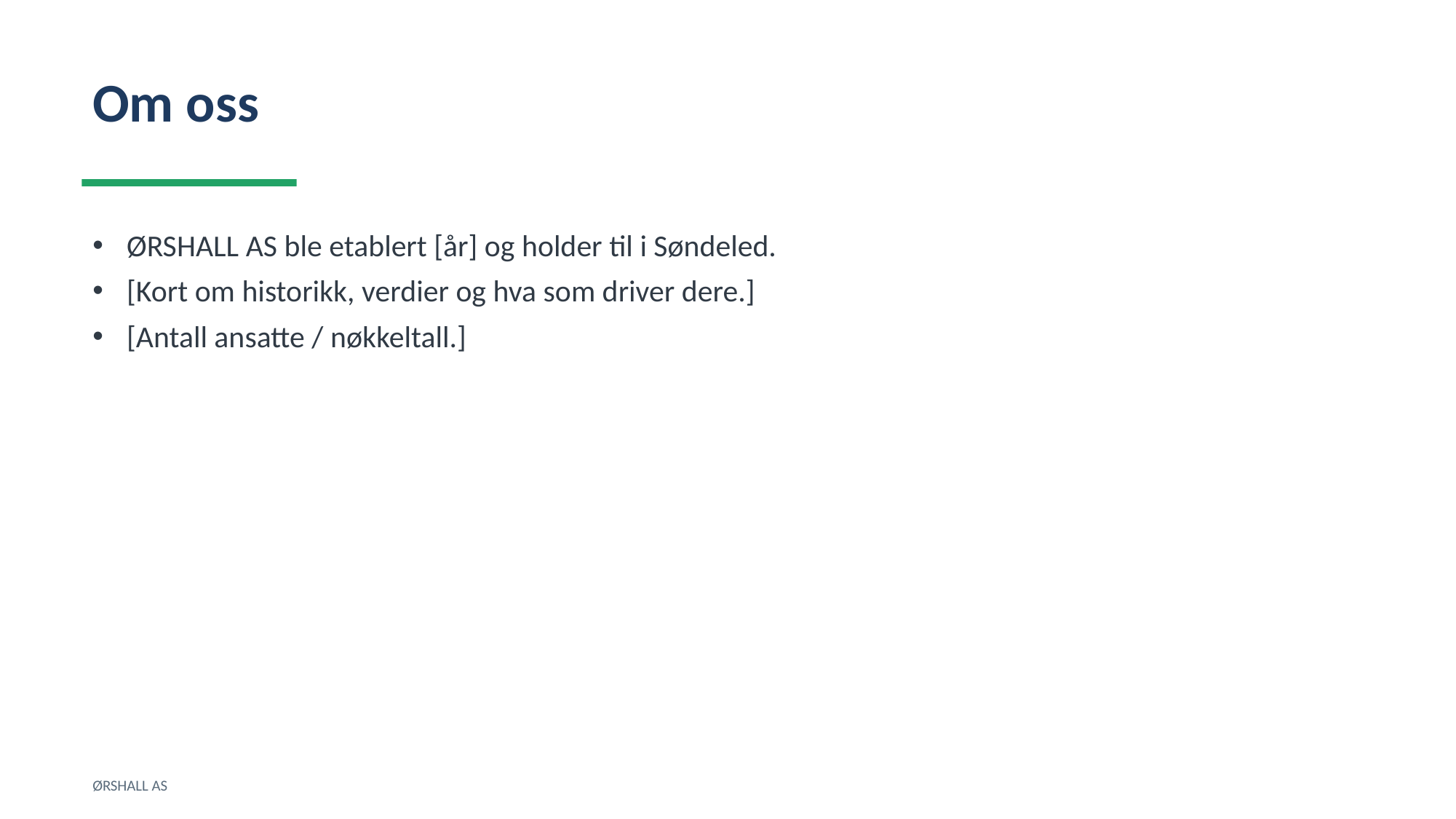

Om oss

ØRSHALL AS ble etablert [år] og holder til i Søndeled.
[Kort om historikk, verdier og hva som driver dere.]
[Antall ansatte / nøkkeltall.]
ØRSHALL AS